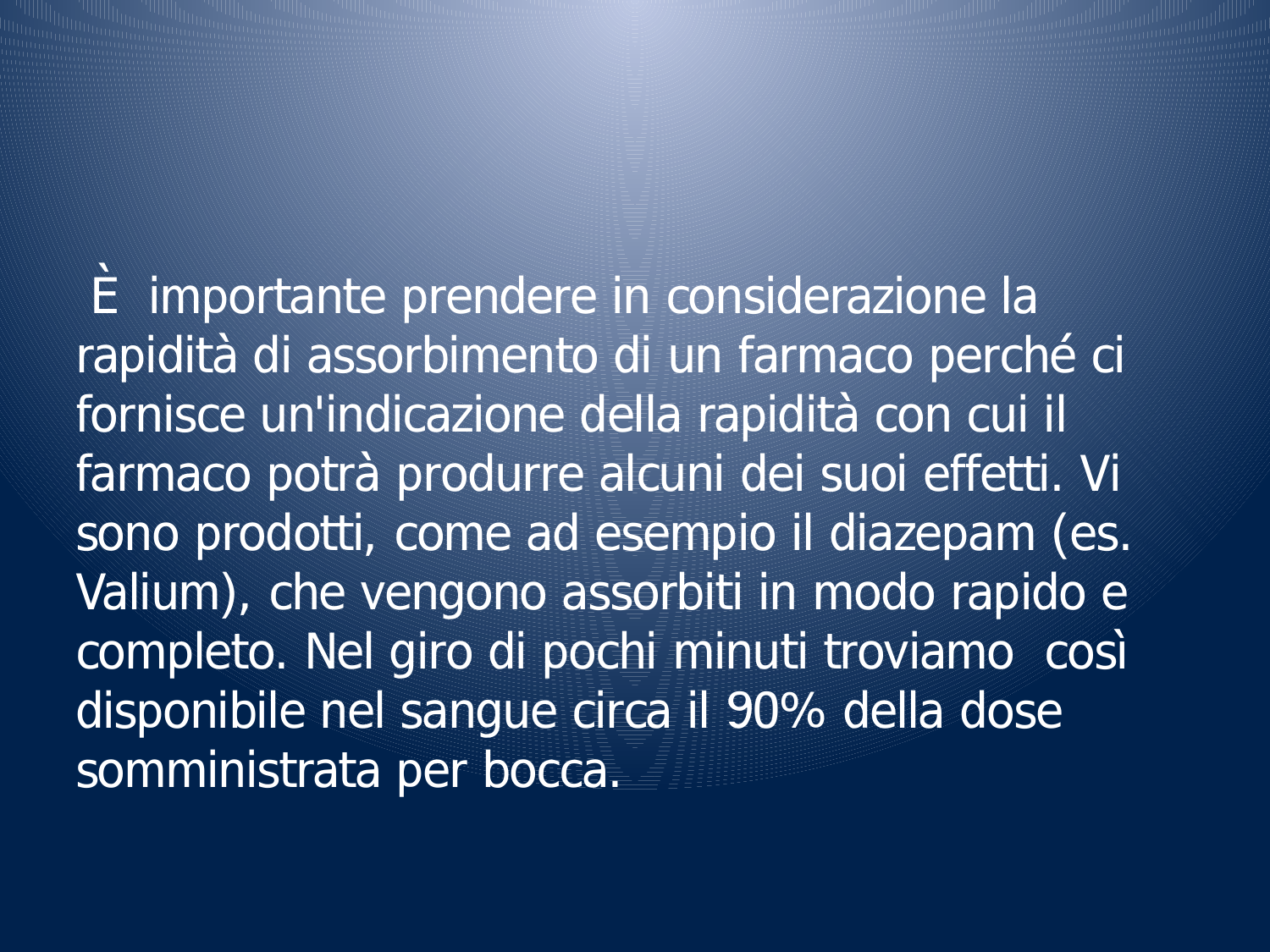

#
 È  importante prendere in considerazione la rapidità di assorbimento di un farmaco perché ci fornisce un'indicazione della rapidità con cui il farmaco potrà produrre alcuni dei suoi effetti. Vi sono prodotti, come ad esempio il diazepam (es. Valium), che vengono assorbiti in modo rapido e completo. Nel giro di pochi minuti troviamo  così disponibile nel sangue circa il 90% della dose somministrata per bocca.